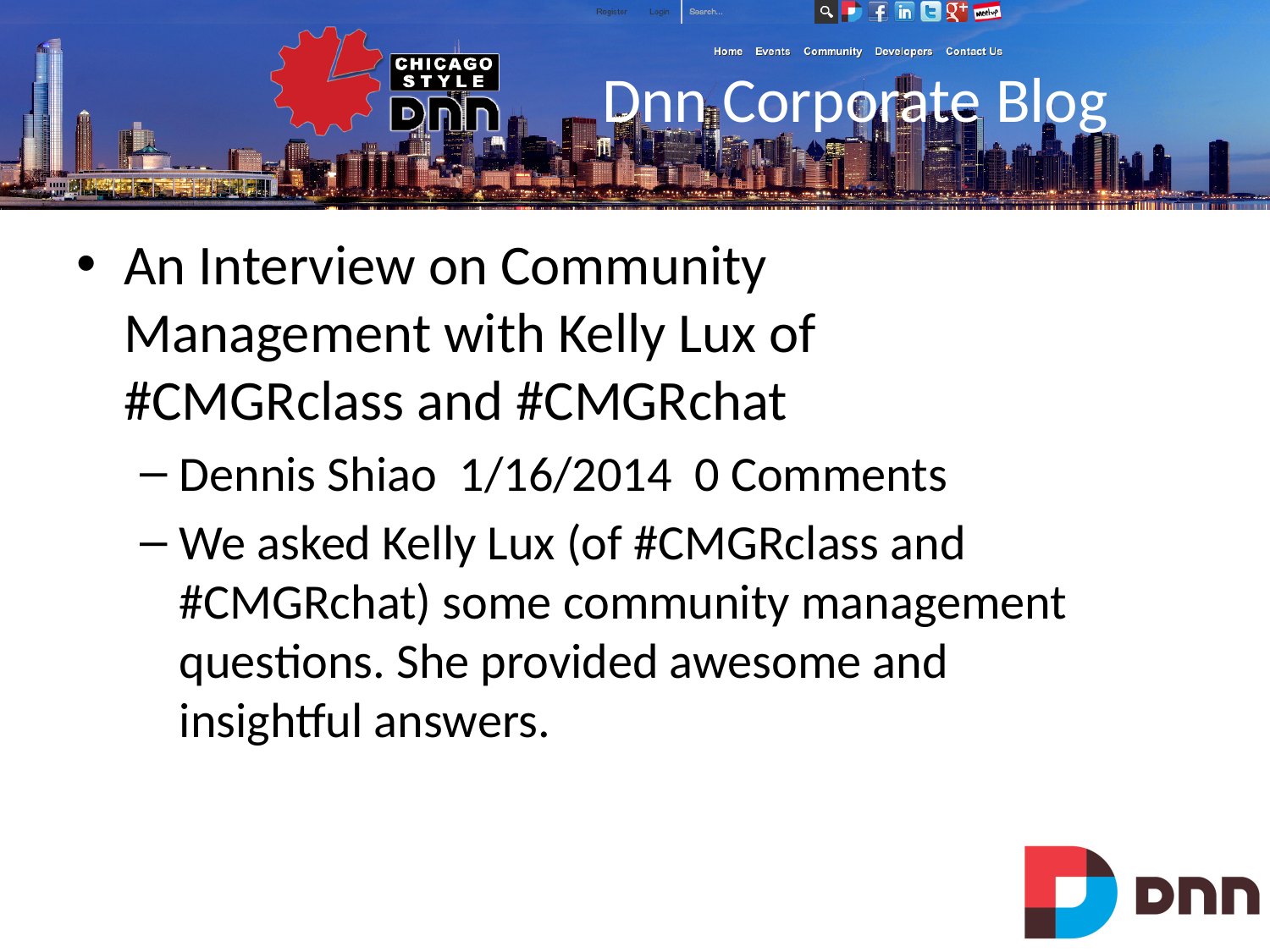

# Dnn Corporate Blog
An Interview on Community Management with Kelly Lux of #CMGRclass and #CMGRchat
Dennis Shiao  1/16/2014  0 Comments
We asked Kelly Lux (of #CMGRclass and #CMGRchat) some community management questions. She provided awesome and insightful answers.